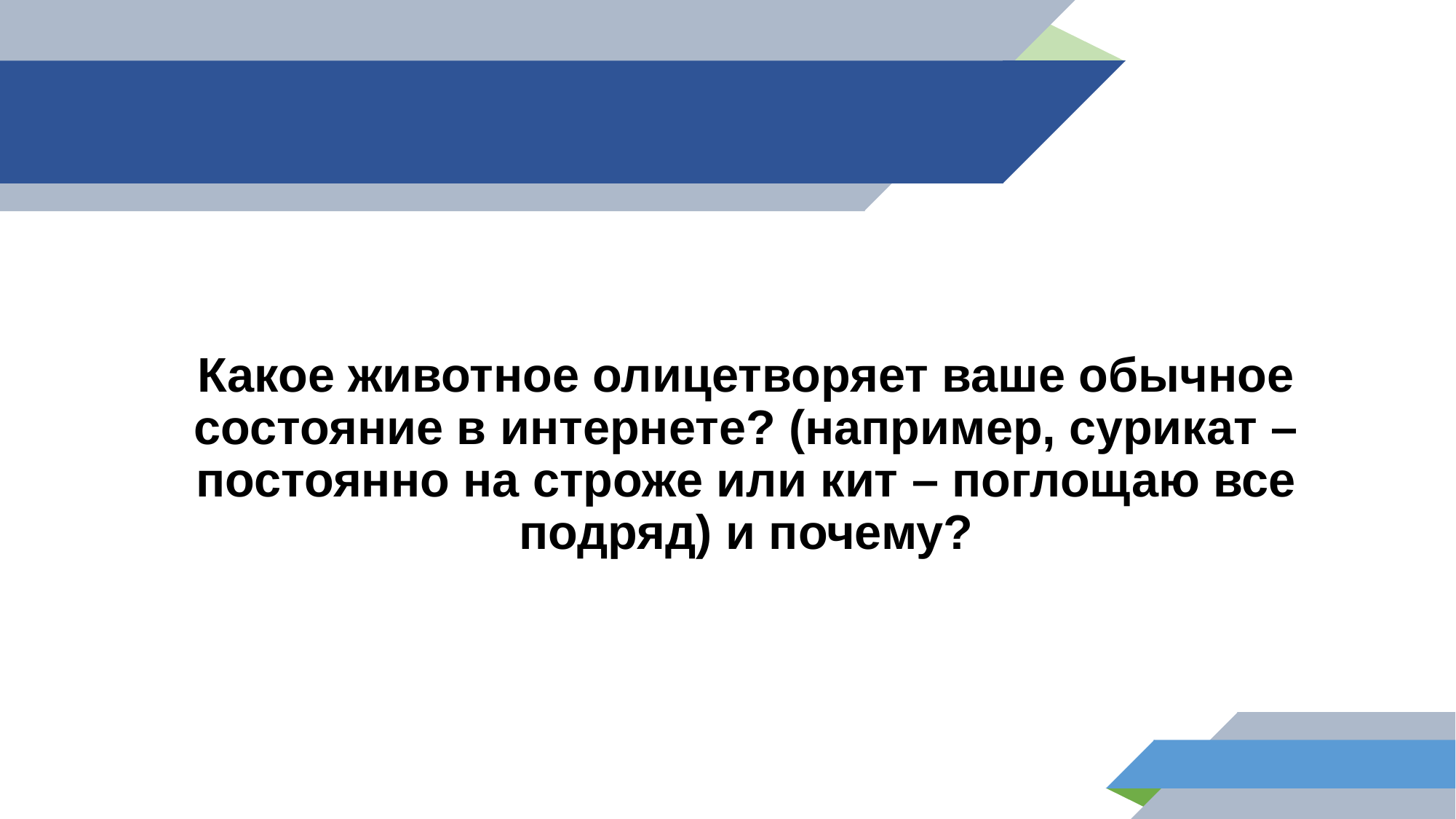

# Какое животное олицетворяет ваше обычное состояние в интернете? (например, сурикат – постоянно на строже или кит – поглощаю все подряд) и почему?